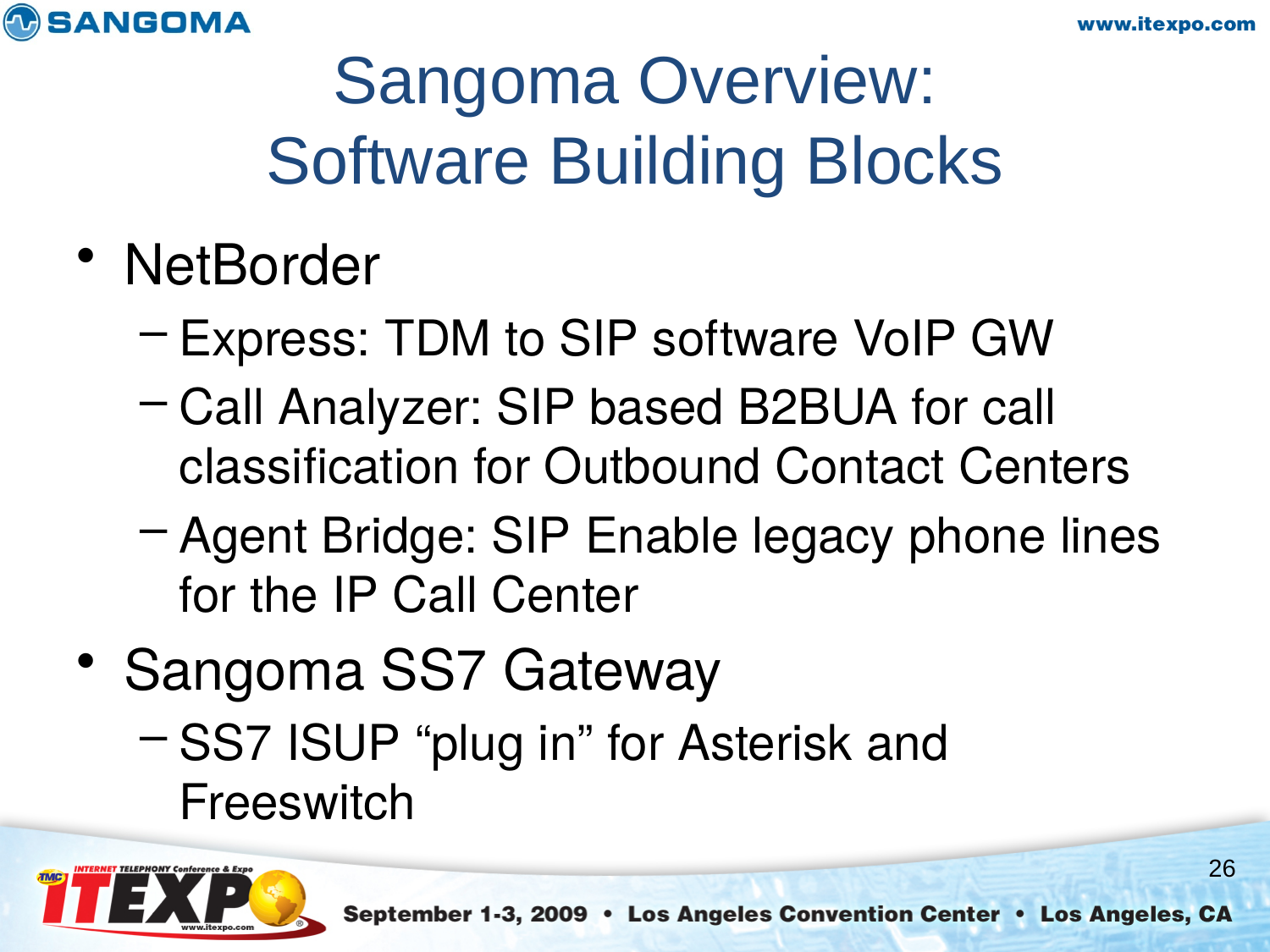

# Sangoma Overview: Software Building Blocks
NetBorder
Express: TDM to SIP software VoIP GW
Call Analyzer: SIP based B2BUA for call classification for Outbound Contact Centers
Agent Bridge: SIP Enable legacy phone lines for the IP Call Center
Sangoma SS7 Gateway
SS7 ISUP “plug in” for Asterisk and Freeswitch

26